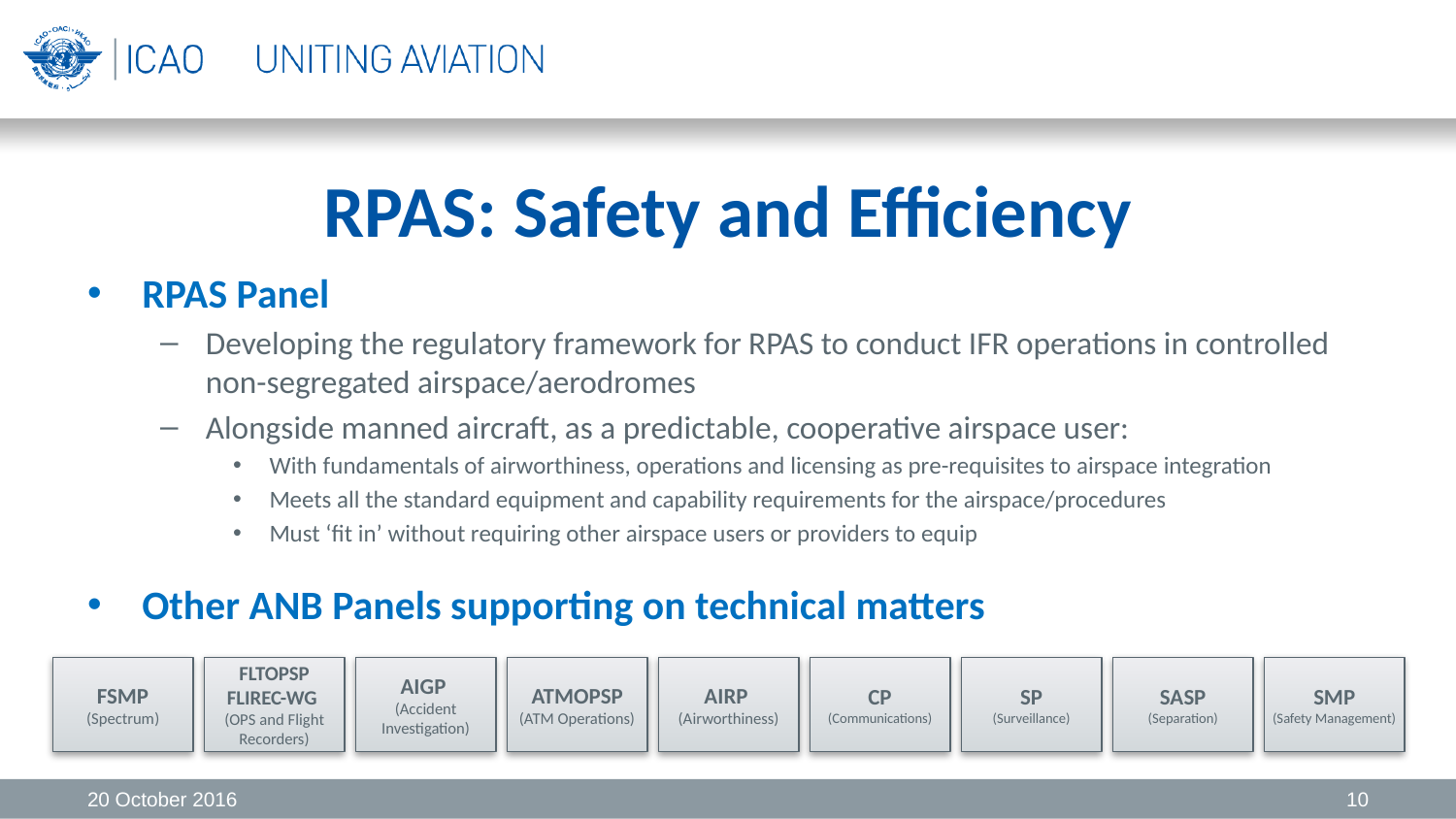

# RPAS: Safety and Efficiency
RPAS Panel
Developing the regulatory framework for RPAS to conduct IFR operations in controlled non-segregated airspace/aerodromes
Alongside manned aircraft, as a predictable, cooperative airspace user:
With fundamentals of airworthiness, operations and licensing as pre-requisites to airspace integration
Meets all the standard equipment and capability requirements for the airspace/procedures
Must ‘fit in’ without requiring other airspace users or providers to equip
Other ANB Panels supporting on technical matters

FSMP (Spectrum)
FLTOPSP FLIREC-WG
(OPS and Flight Recorders)
AIGP
(Accident Investigation)
ATMOPSP (ATM Operations)
AIRP
(Airworthiness)
CP
(Communications)
SP
(Surveillance)
SASP
(Separation)
SMP
(Safety Management)
20 October 2016
10